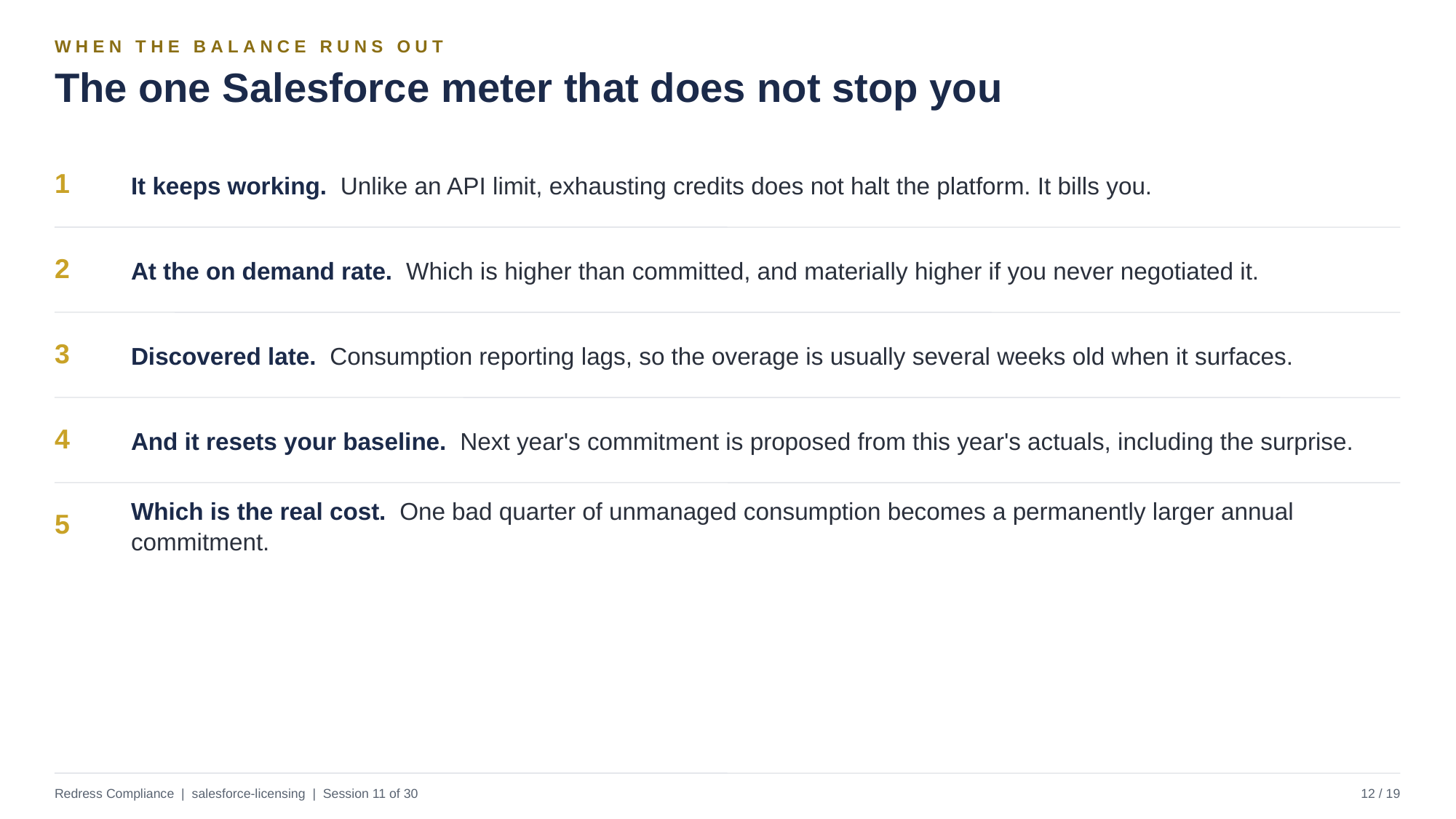

WHEN THE BALANCE RUNS OUT
The one Salesforce meter that does not stop you
It keeps working.  Unlike an API limit, exhausting credits does not halt the platform. It bills you.
1

At the on demand rate.  Which is higher than committed, and materially higher if you never negotiated it.
2

Discovered late.  Consumption reporting lags, so the overage is usually several weeks old when it surfaces.
3

And it resets your baseline.  Next year's commitment is proposed from this year's actuals, including the surprise.
4

Which is the real cost.  One bad quarter of unmanaged consumption becomes a permanently larger annual commitment.
5

Redress Compliance  |  salesforce-licensing  |  Session 11 of 30
12 / 19